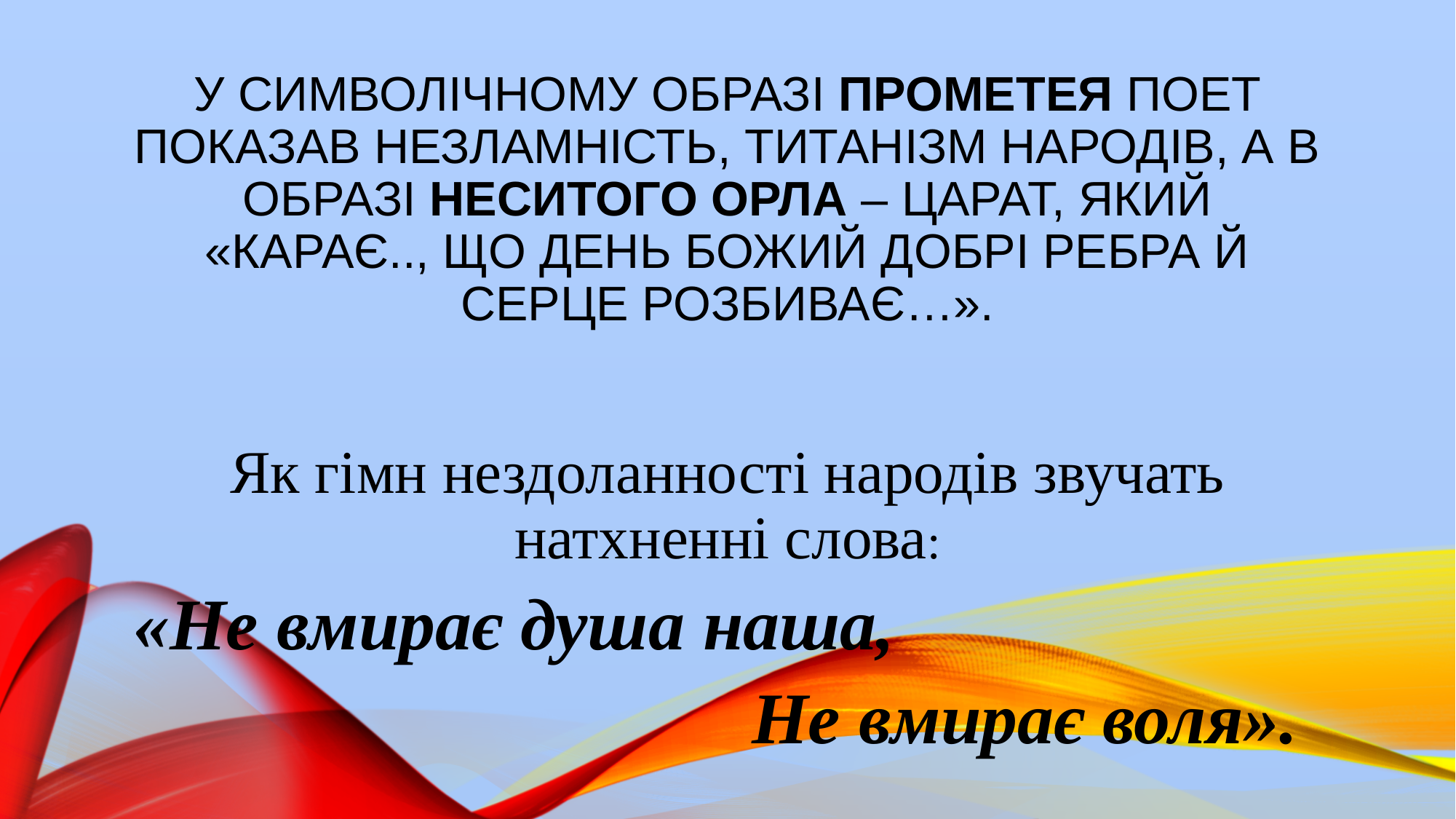

# У символічному образі Прометея поет показав незламність, титанізм народів, а в образі неситого орла – царат, який «карає.., що день божий добрі ребра й серце розбиває…».
Як гімн нездоланності народів звучать натхненні слова:
«Не вмирає душа наша,
                                  Не вмирає воля».